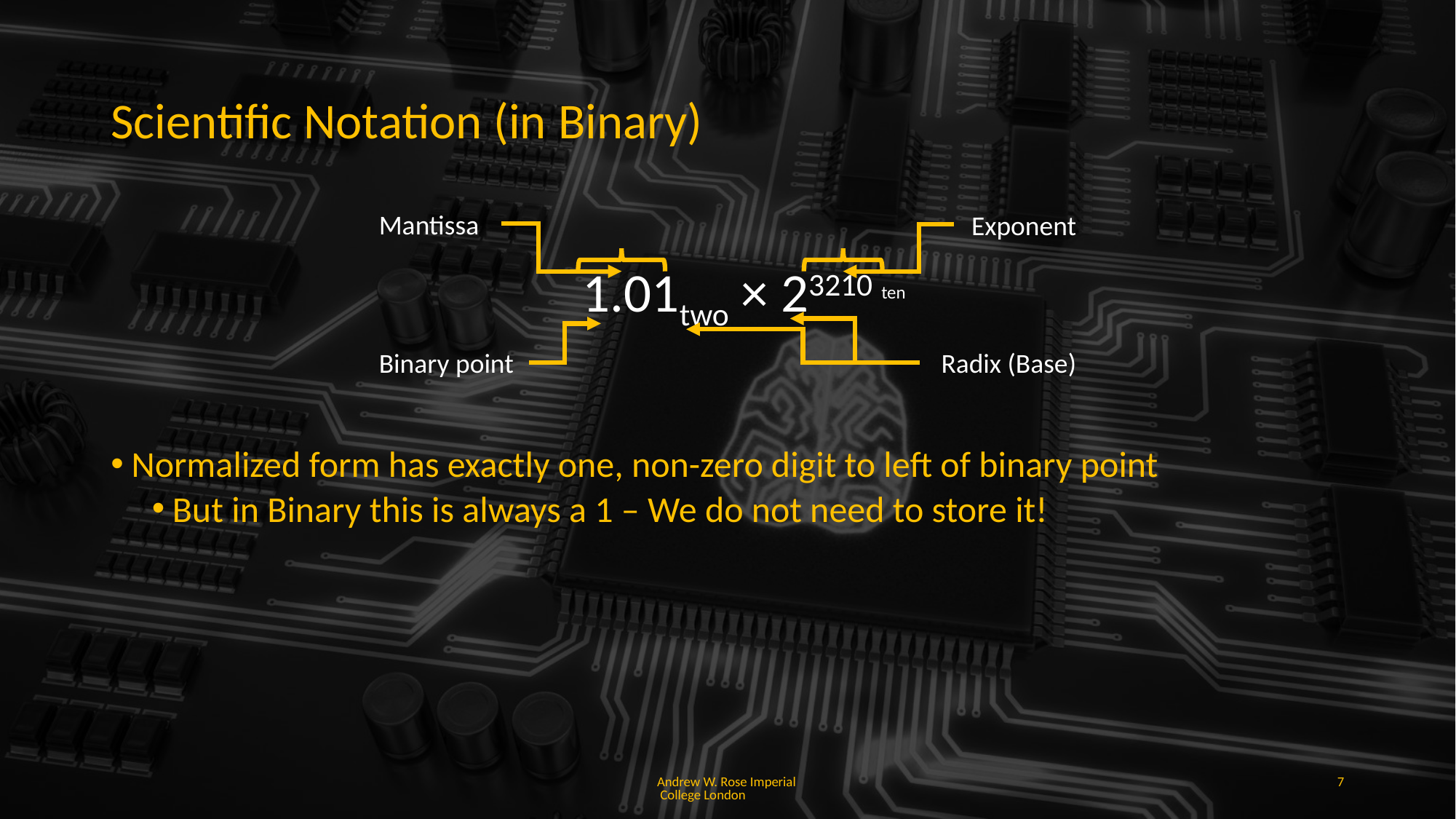

# Scientific Notation (in Binary)
Mantissa
Exponent

1.01two × 23210
ten
Radix (Base)
Binary point
Normalized form has exactly one, non-zero digit to left of binary point
But in Binary this is always a 1 – We do not need to store it!

Andrew W. Rose Imperial College London
7